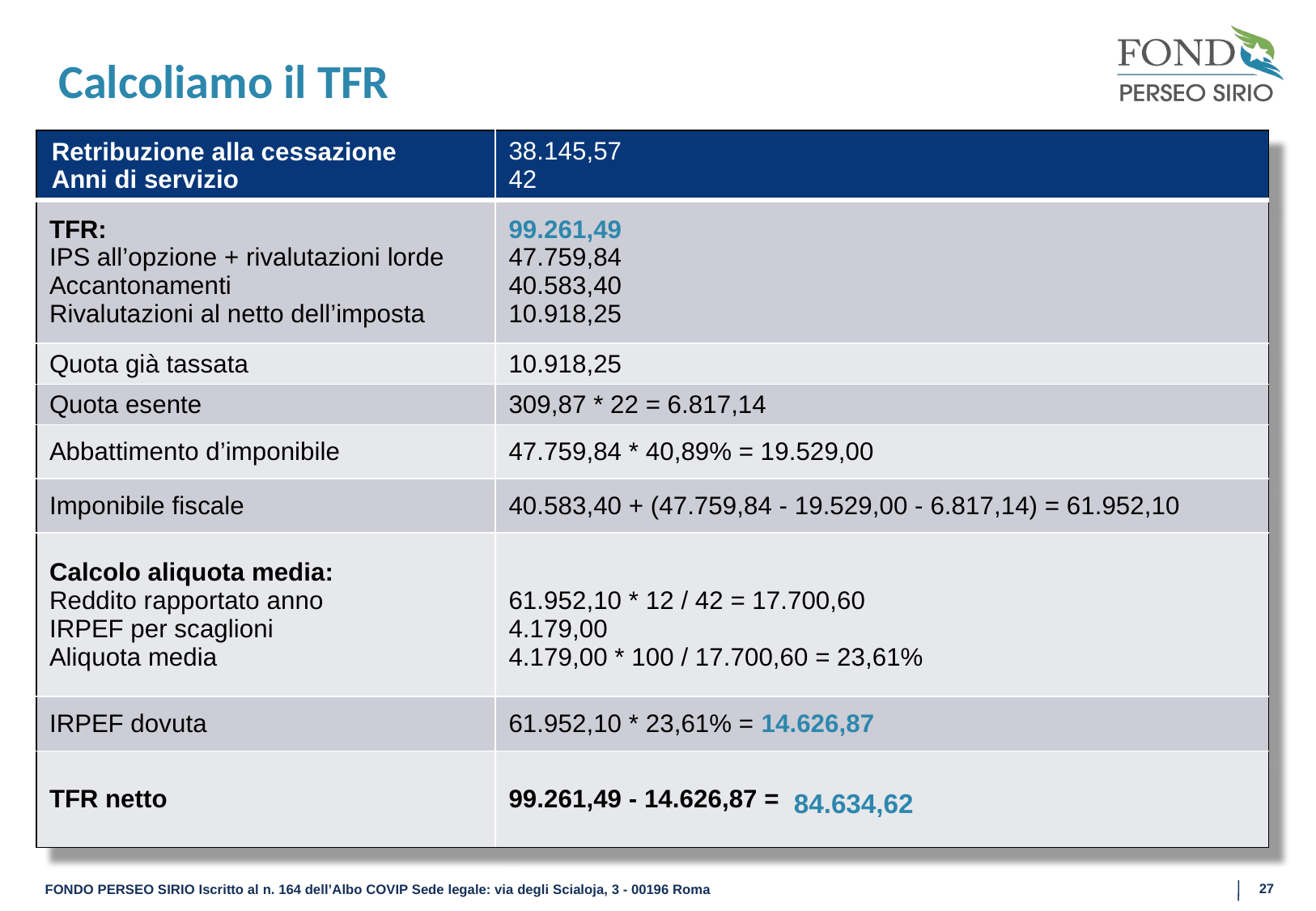

# Calcoliamo il TFR
| Retribuzione alla cessazione Anni di servizio | 38.145,57 42 |
| --- | --- |
| TFR: IPS all’opzione + rivalutazioni lorde Accantonamenti Rivalutazioni al netto dell’imposta | 99.261,49 47.759,84 40.583,40 10.918,25 |
| Quota già tassata | 10.918,25 |
| Quota esente | 309,87 \* 22 = 6.817,14 |
| Abbattimento d’imponibile | 47.759,84 \* 40,89% = 19.529,00 |
| Imponibile fiscale | 40.583,40 + (47.759,84 - 19.529,00 - 6.817,14) = 61.952,10 |
| Calcolo aliquota media: Reddito rapportato anno IRPEF per scaglioni Aliquota media | 61.952,10 \* 12 / 42 = 17.700,60 4.179,00 4.179,00 \* 100 / 17.700,60 = 23,61% |
| IRPEF dovuta | 61.952,10 \* 23,61% = 14.626,87 |
| TFR netto | 99.261,49 - 14.626,87 = |
84.634,62
27
FONDO PERSEO SIRIO Iscritto al n. 164 dell’Albo COVIP Sede legale: via degli Scialoja, 3 - 00196 Roma